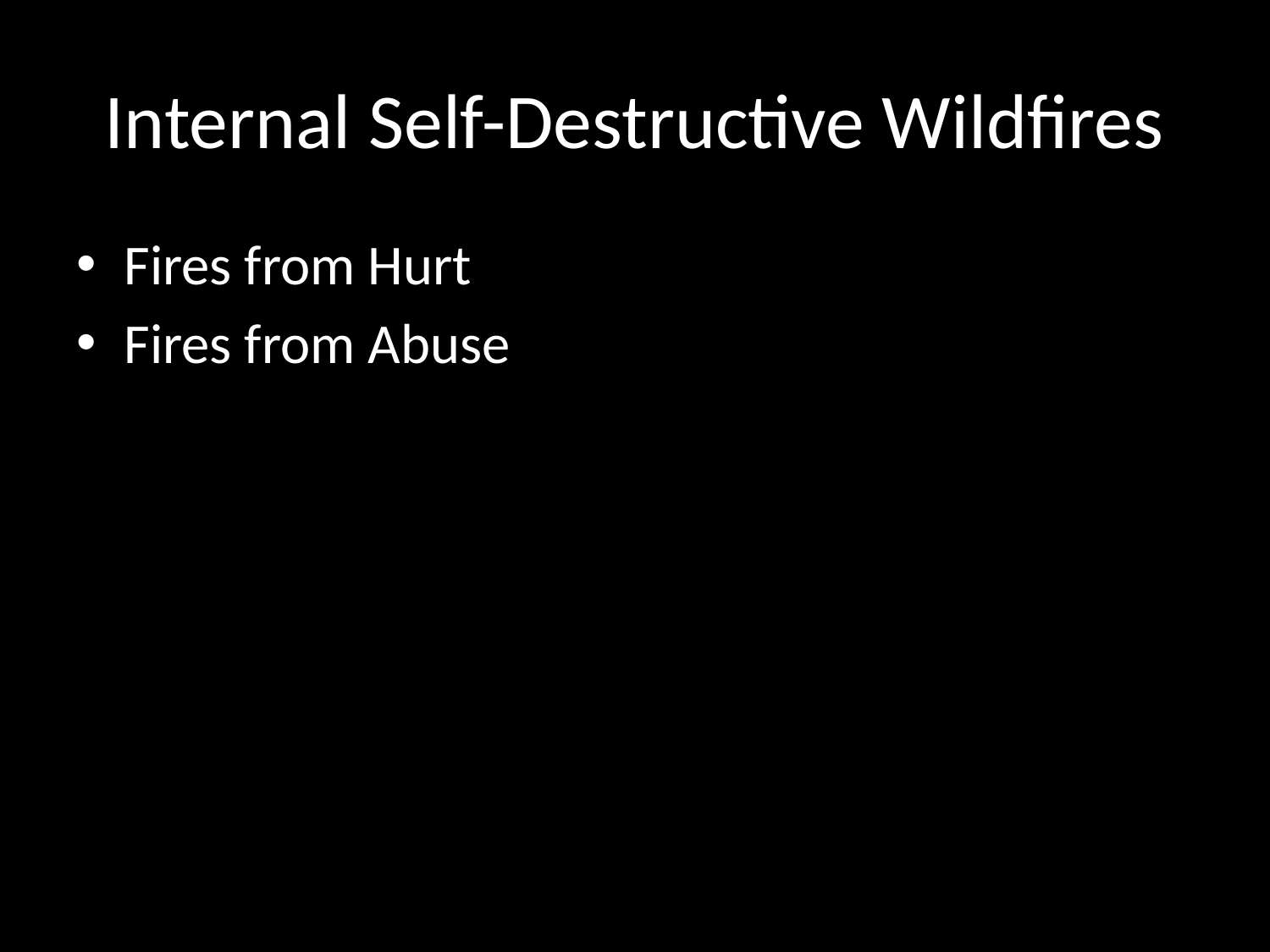

# Internal Self-Destructive Wildfires
Fires from Hurt
Fires from Abuse